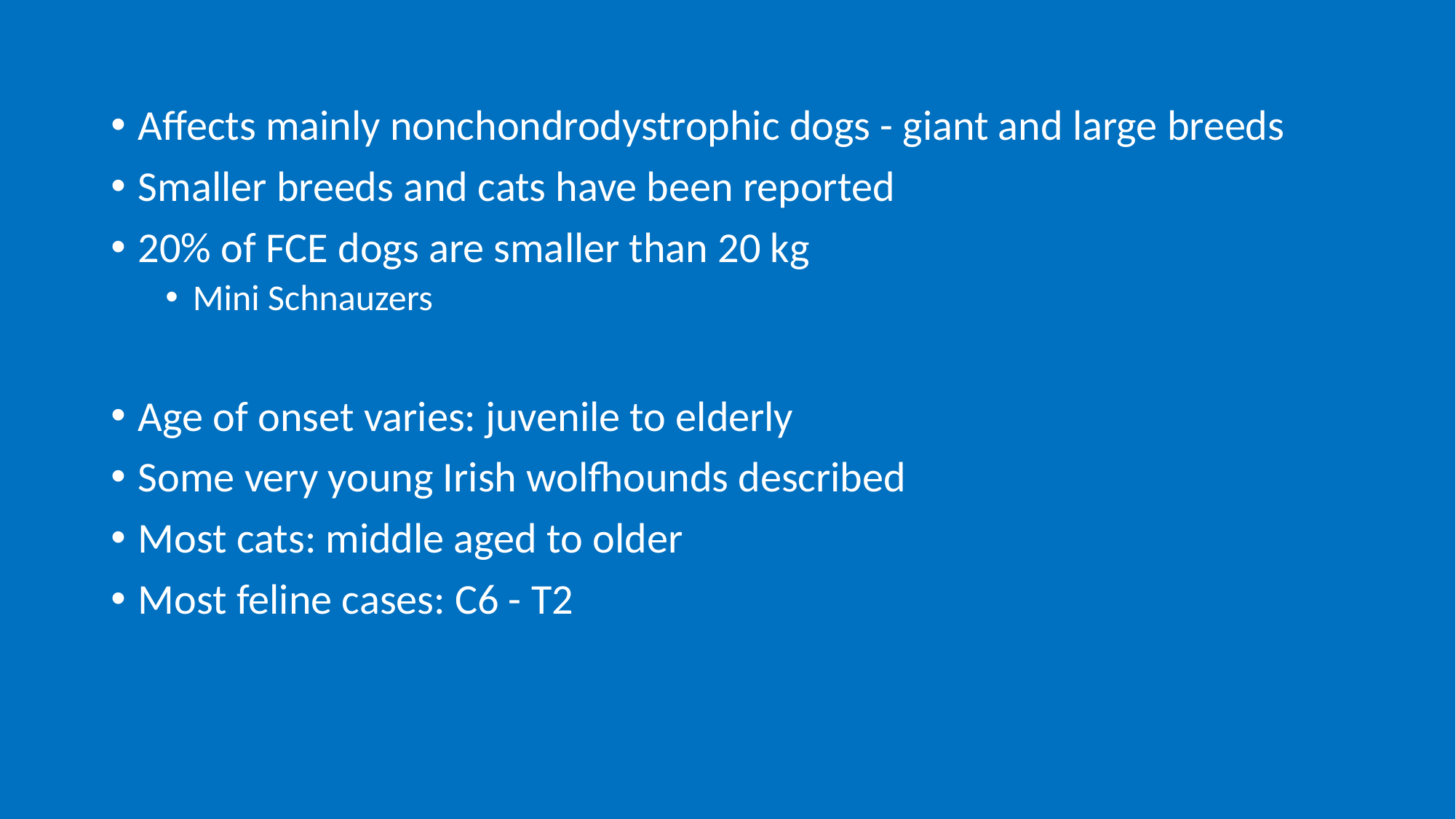

Affects mainly nonchondrodystrophic dogs - giant and large breeds
Smaller breeds and cats have been reported
20% of FCE dogs are smaller than 20 kg
Mini Schnauzers

Age of onset varies: juvenile to elderly
Some very young Irish wolfhounds described
Most cats: middle aged to older
Most feline cases: C6 - T2